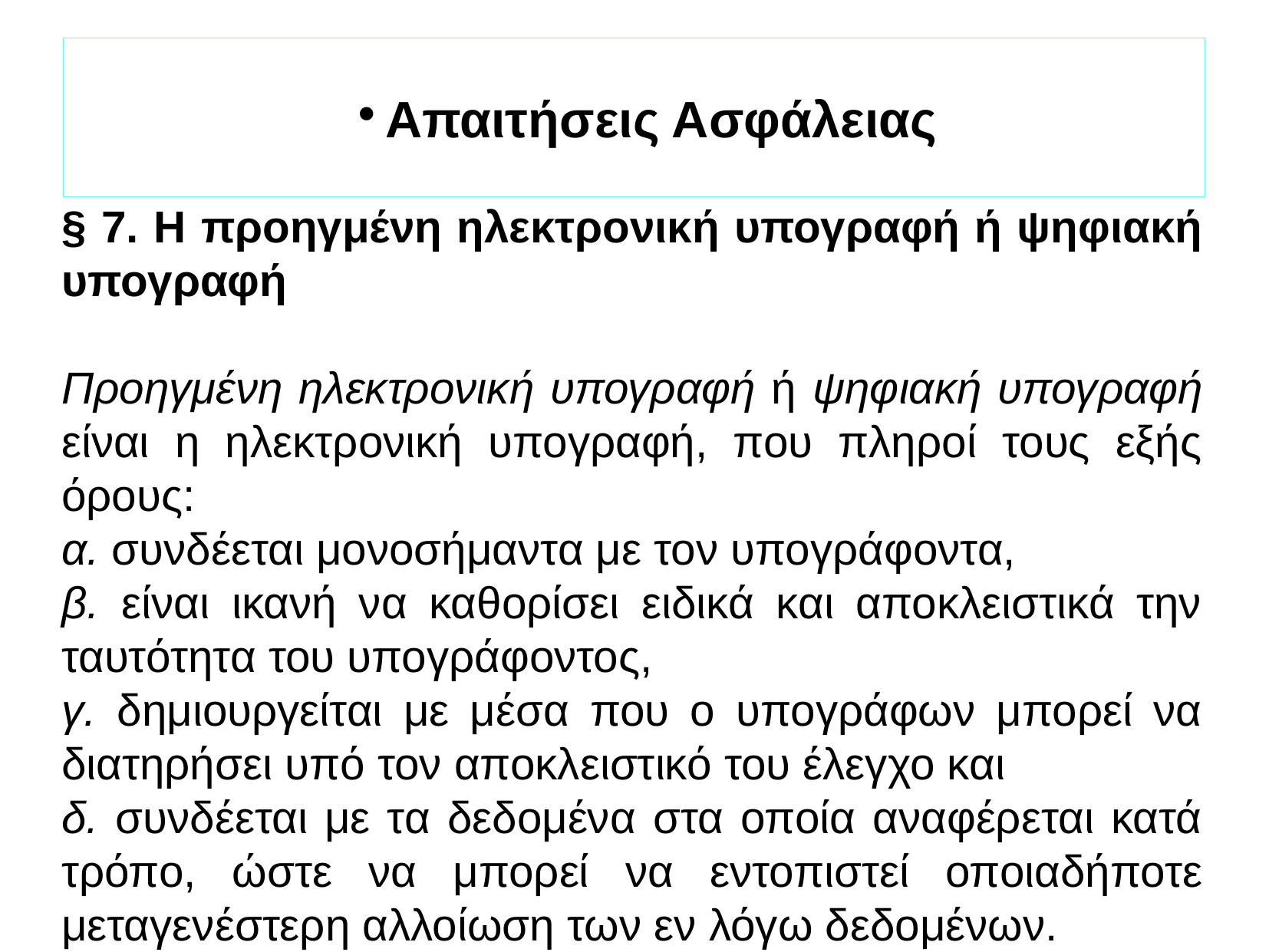

Απαιτήσεις Ασφάλειας
§ 7. Η προηγμένη ηλεκτρονική υπογραφή ή ψηφιακή υπογραφή

Προηγμένη ηλεκτρονική υπογραφή ή ψηφιακή υπογραφή είναι η ηλεκτρονική υπογραφή, που πληροί τους εξής όρους:
α. συνδέεται μονοσήμαντα με τον υπογράφοντα,
β. είναι ικανή να καθορίσει ειδικά και αποκλειστικά την ταυτότητα του υπογράφοντος,
γ. δημιουργείται με μέσα που ο υπογράφων μπορεί να διατηρήσει υπό τον αποκλειστικό του έλεγχο και
δ. συνδέεται με τα δεδομένα στα οποία αναφέρεται κατά τρόπο, ώστε να μπορεί να εντοπιστεί οποιαδήποτε μεταγενέστερη αλλοίωση των εν λόγω δεδομένων.